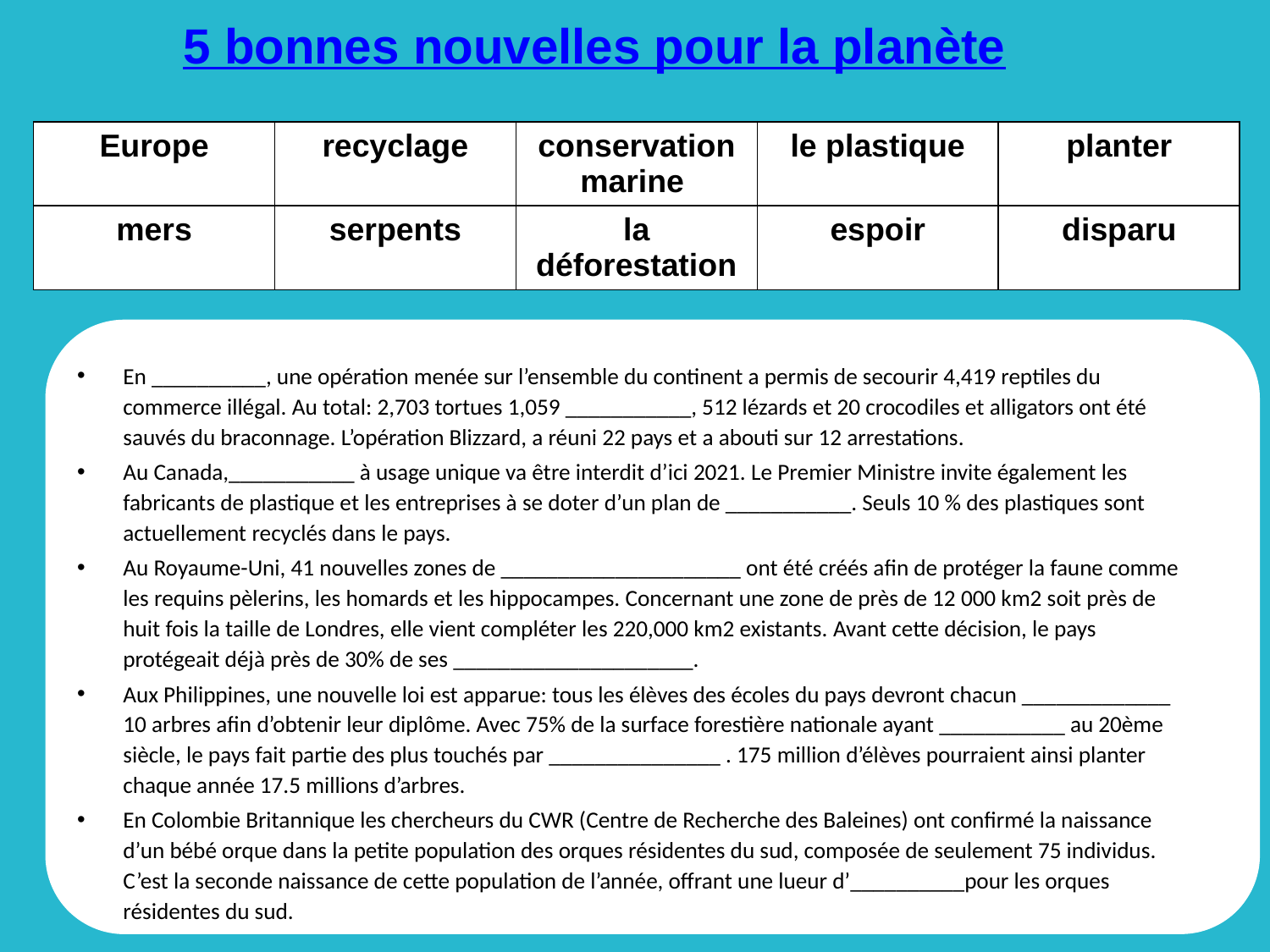

#
5 bonnes nouvelles pour la planète
| Europe | recyclage | conservation marine | le plastique | planter |
| --- | --- | --- | --- | --- |
| mers | serpents | la déforestation | espoir | disparu |

En __________, une opération menée sur l’ensemble du continent a permis de secourir 4,419 reptiles du commerce illégal. Au total: 2,703 tortues 1,059 ___________, 512 lézards et 20 crocodiles et alligators ont été sauvés du braconnage. L’opération Blizzard, a réuni 22 pays et a abouti sur 12 arrestations.
Au Canada,___________ à usage unique va être interdit d’ici 2021. Le Premier Ministre invite également les fabricants de plastique et les entreprises à se doter d’un plan de ___________. Seuls 10 % des plastiques sont actuellement recyclés dans le pays.
Au Royaume-Uni, 41 nouvelles zones de _____________________ ont été créés afin de protéger la faune comme les requins pèlerins, les homards et les hippocampes. Concernant une zone de près de 12 000 km2 soit près de huit fois la taille de Londres, elle vient compléter les 220,000 km2 existants. Avant cette décision, le pays protégeait déjà près de 30% de ses _____________________.
Aux Philippines, une nouvelle loi est apparue: tous les élèves des écoles du pays devront chacun _____________ 10 arbres afin d’obtenir leur diplôme. Avec 75% de la surface forestière nationale ayant ___________ au 20ème siècle, le pays fait partie des plus touchés par _______________ . 175 million d’élèves pourraient ainsi planter chaque année 17.5 millions d’arbres.
En Colombie Britannique les chercheurs du CWR (Centre de Recherche des Baleines) ont confirmé la naissance d’un bébé orque dans la petite population des orques résidentes du sud, composée de seulement 75 individus. C’est la seconde naissance de cette population de l’année, offrant une lueur d’__________pour les orques résidentes du sud.